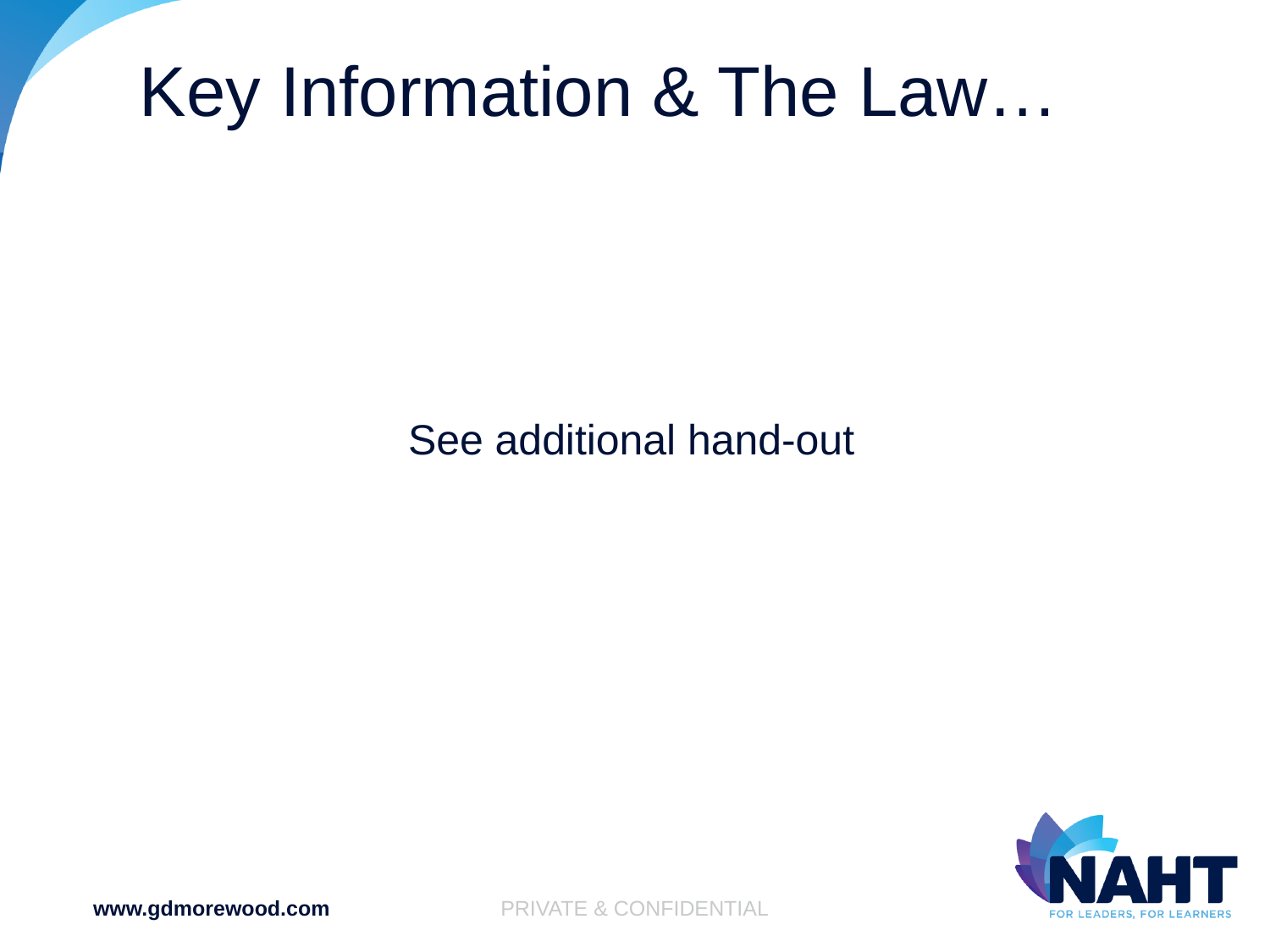

# Key Information & The Law…

See additional hand-out
www.gdmorewood.com
PRIVATE & CONFIDENTIAL